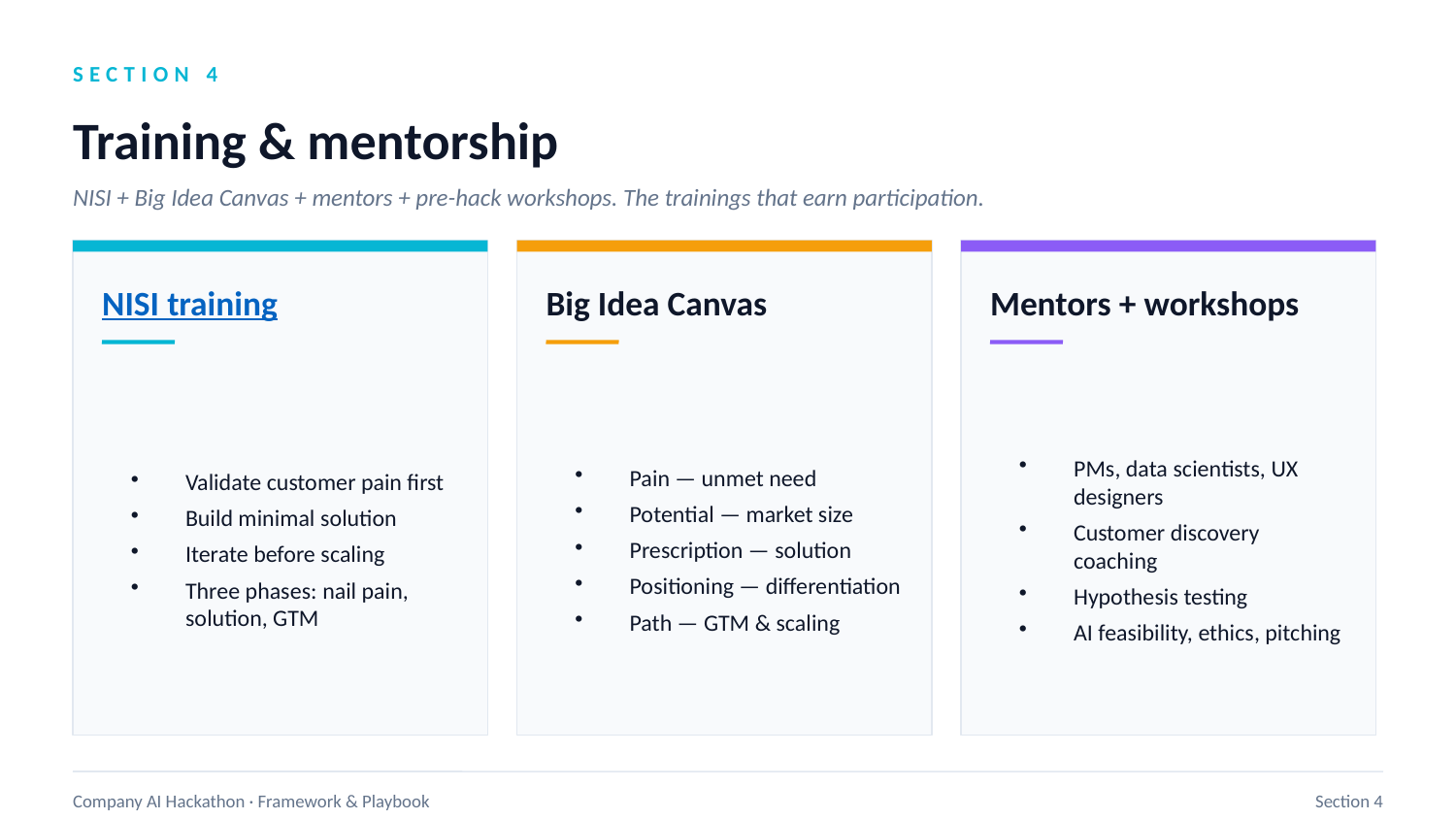

SECTION 4
Training & mentorship
NISI + Big Idea Canvas + mentors + pre-hack workshops. The trainings that earn participation.

NISI training
Big Idea Canvas
Mentors + workshops

Validate customer pain first
Build minimal solution
Iterate before scaling
Three phases: nail pain, solution, GTM
Pain — unmet need
Potential — market size
Prescription — solution
Positioning — differentiation
Path — GTM & scaling
PMs, data scientists, UX designers
Customer discovery coaching
Hypothesis testing
AI feasibility, ethics, pitching

Company AI Hackathon · Framework & Playbook
Section 4